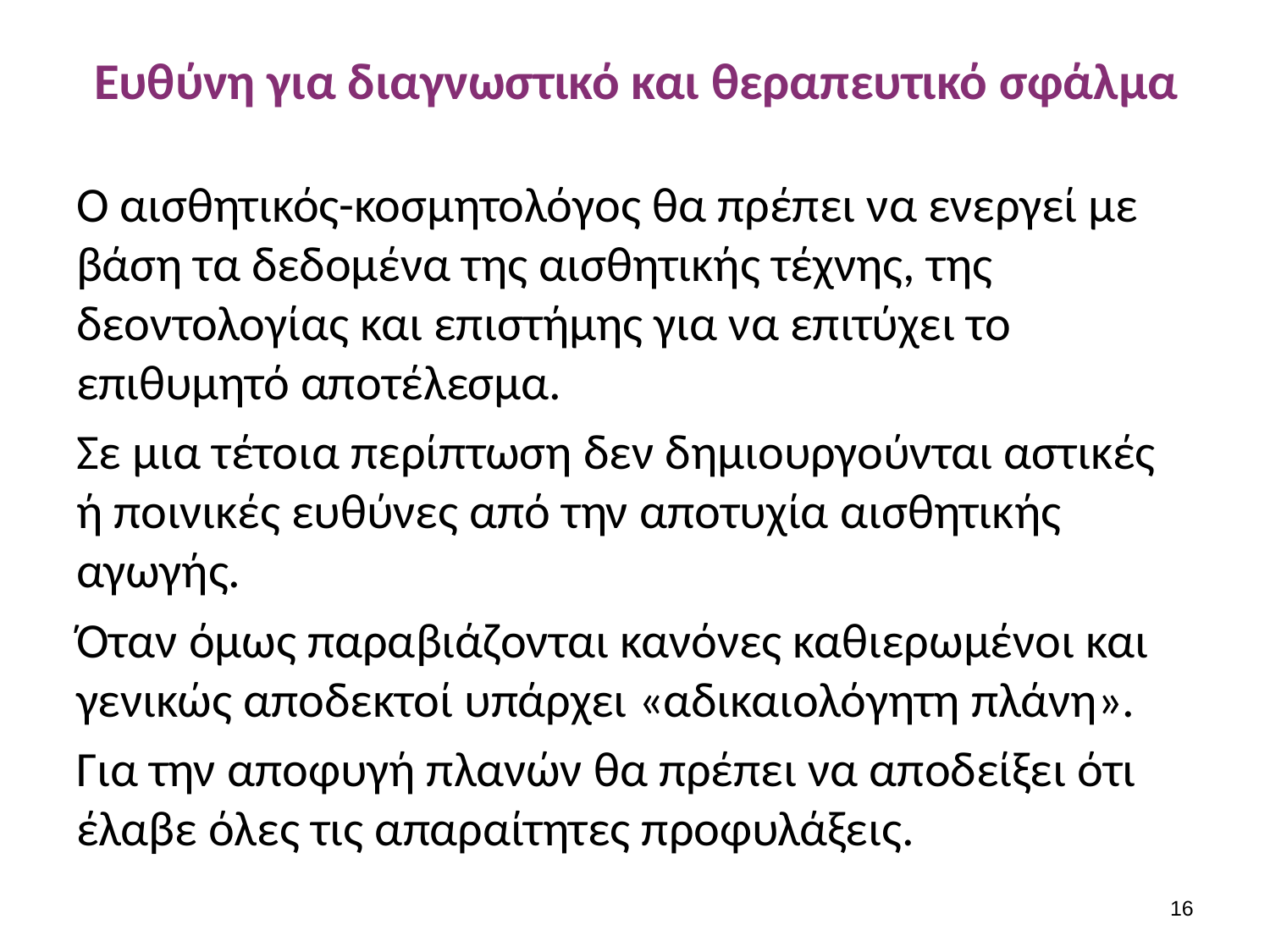

# Ευθύνη για διαγνωστικό και θεραπευτικό σφάλμα
Ο αισθητικός-κοσμητολόγος θα πρέπει να ενεργεί με βάση τα δεδομένα της αισθητικής τέχνης, της δεοντολογίας και επιστήμης για να επιτύχει το επιθυμητό αποτέλεσμα.
Σε μια τέτοια περίπτωση δεν δημιουργούνται αστικές ή ποινικές ευθύνες από την αποτυχία αισθητικής αγωγής.
Όταν όμως παραβιάζονται κανόνες καθιερωμένοι και γενικώς αποδεκτοί υπάρχει «αδικαιολόγητη πλάνη».
Για την αποφυγή πλανών θα πρέπει να αποδείξει ότι έλαβε όλες τις απαραίτητες προφυλάξεις.
16